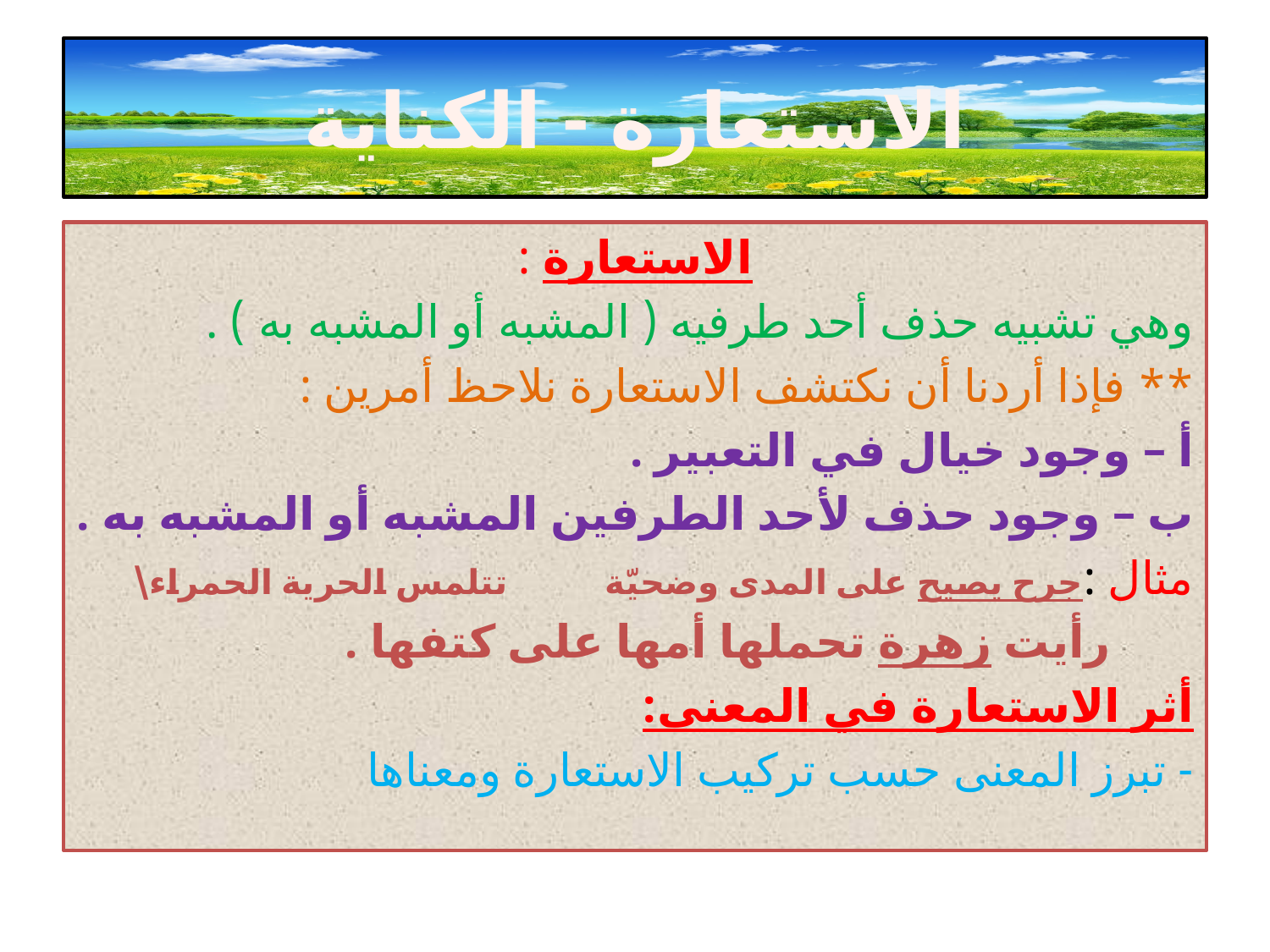

# الاستعارة - الكناية
الاستعارة :
وهي تشبيه حذف أحد طرفيه ( المشبه أو المشبه به ) .
** فإذا أردنا أن نكتشف الاستعارة نلاحظ أمرين :
أ – وجود خيال في التعبير .
ب – وجود حذف لأحد الطرفين المشبه أو المشبه به .
مثال :جرح يصيح على المدى وضحيّة           تتلمس الحرية الحمراء\
       رأيت زهرة تحملها أمها على كتفها .
أثر الاستعارة في المعنى:
- تبرز المعنى حسب تركيب الاستعارة ومعناها